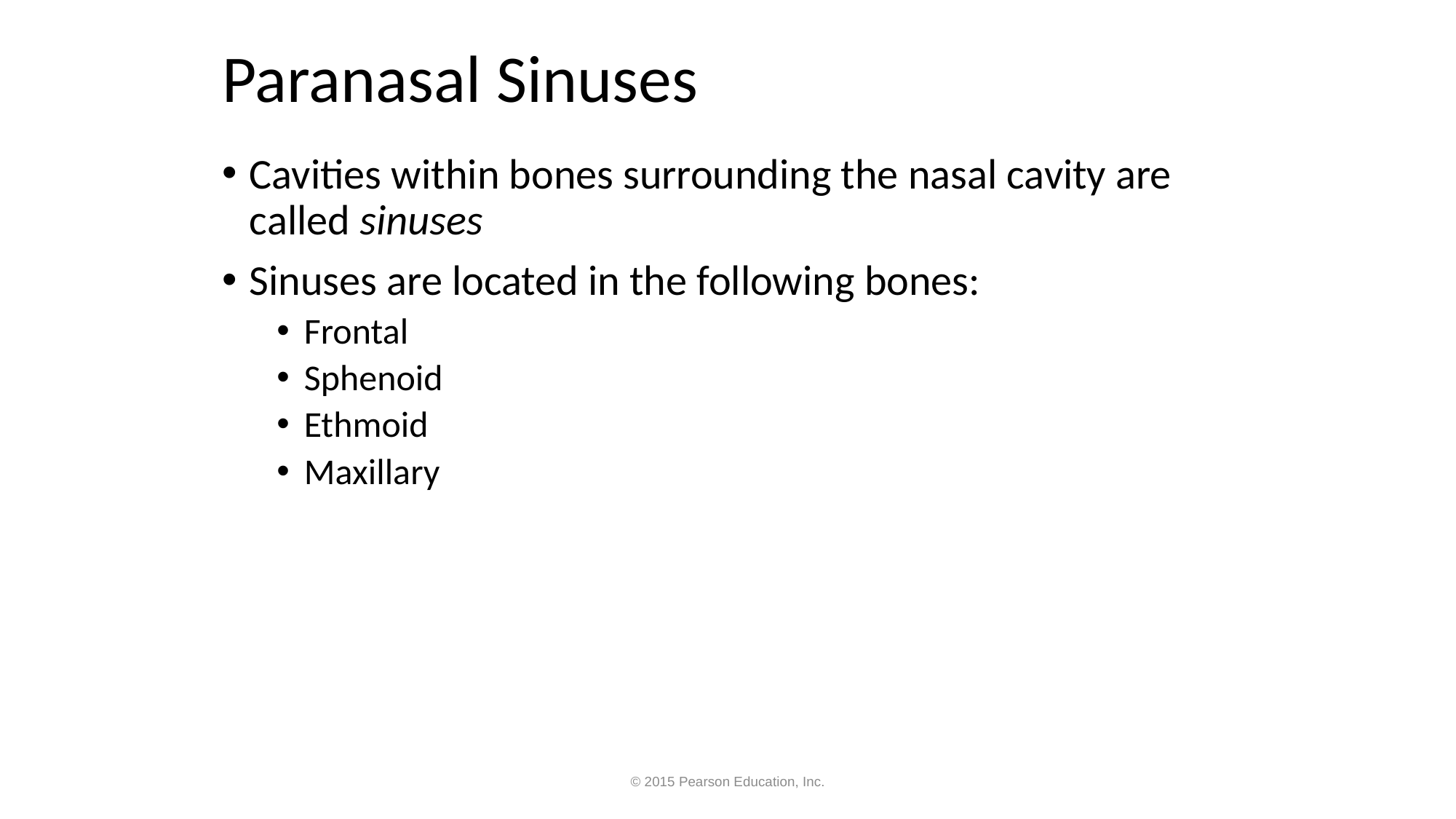

# Paranasal Sinuses
Cavities within bones surrounding the nasal cavity are called sinuses
Sinuses are located in the following bones:
Frontal
Sphenoid
Ethmoid
Maxillary
© 2015 Pearson Education, Inc.